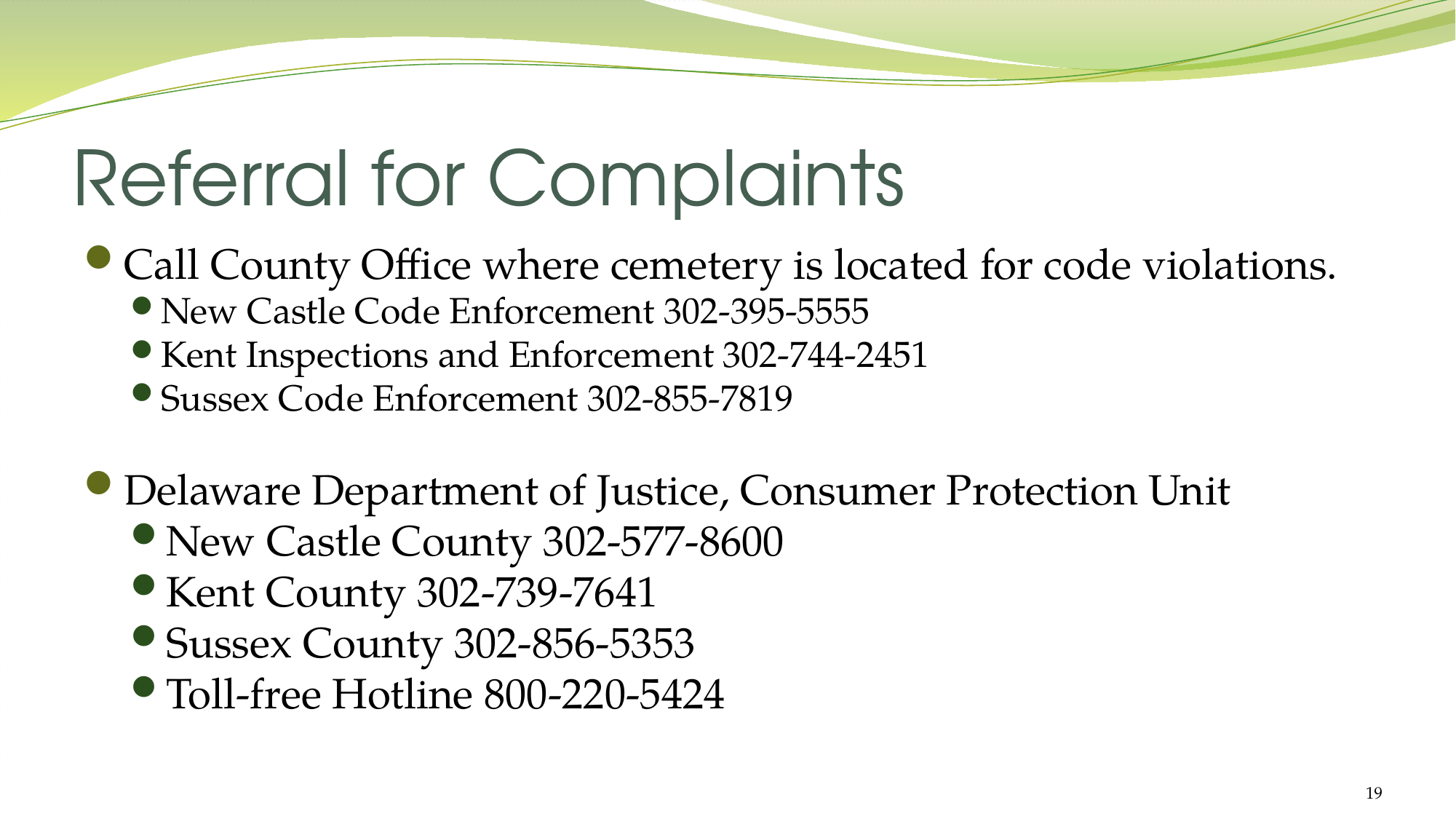

# Referral for Complaints
Call County Office where cemetery is located for code violations.
New Castle Code Enforcement 302-395-5555
Kent Inspections and Enforcement 302-744-2451
Sussex Code Enforcement 302-855-7819

Delaware Department of Justice, Consumer Protection Unit
New Castle County 302-577-8600
Kent County 302-739-7641
Sussex County 302-856-5353
Toll-free Hotline 800-220-5424
19